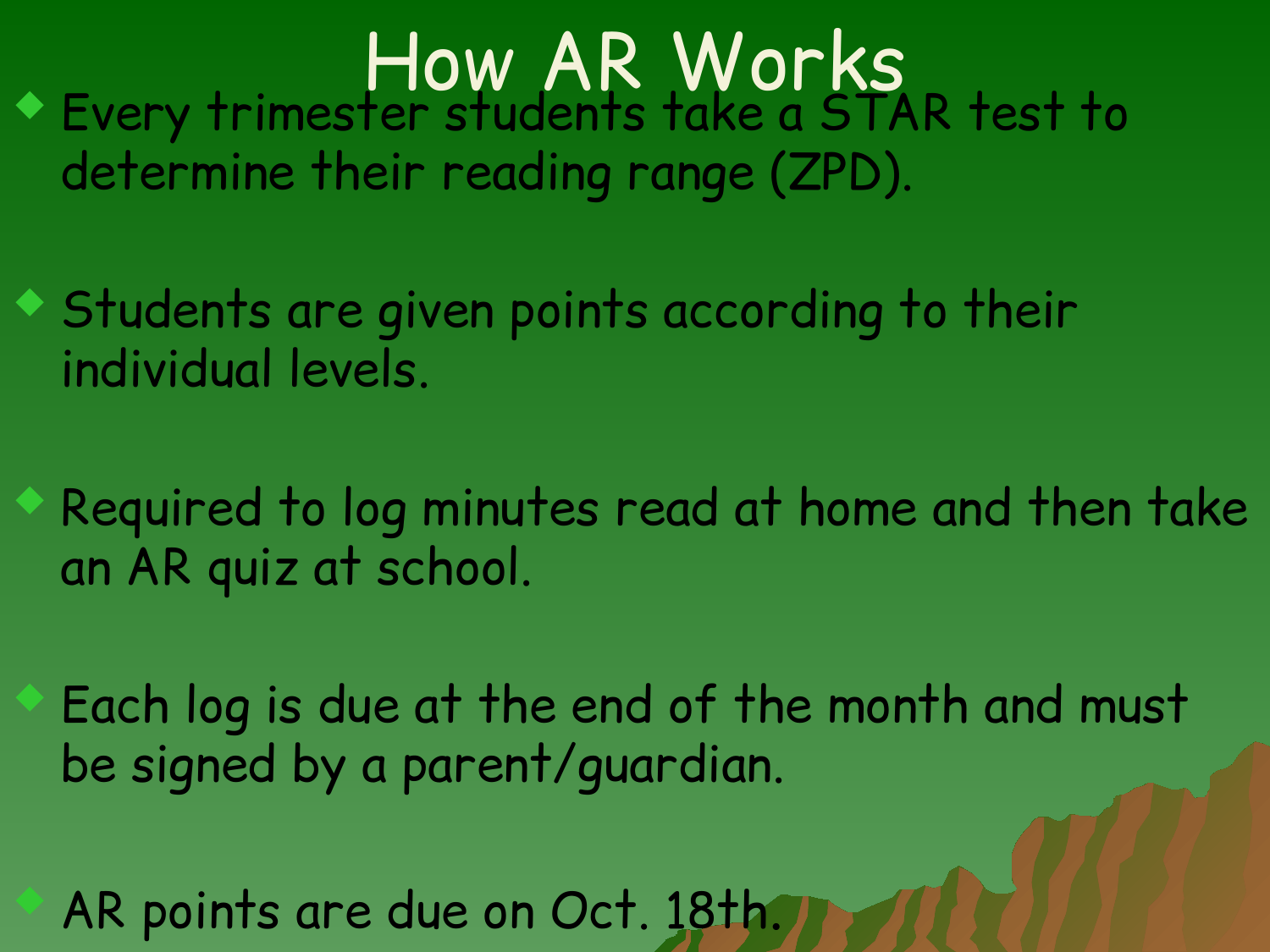

How AR Works
Every trimester students take a STAR test to determine their reading range (ZPD).

Students are given points according to their individual levels.

Required to log minutes read at home and then take an AR quiz at school.

Each log is due at the end of the month and must be signed by a parent/guardian.

AR points are due on Oct. 18th.